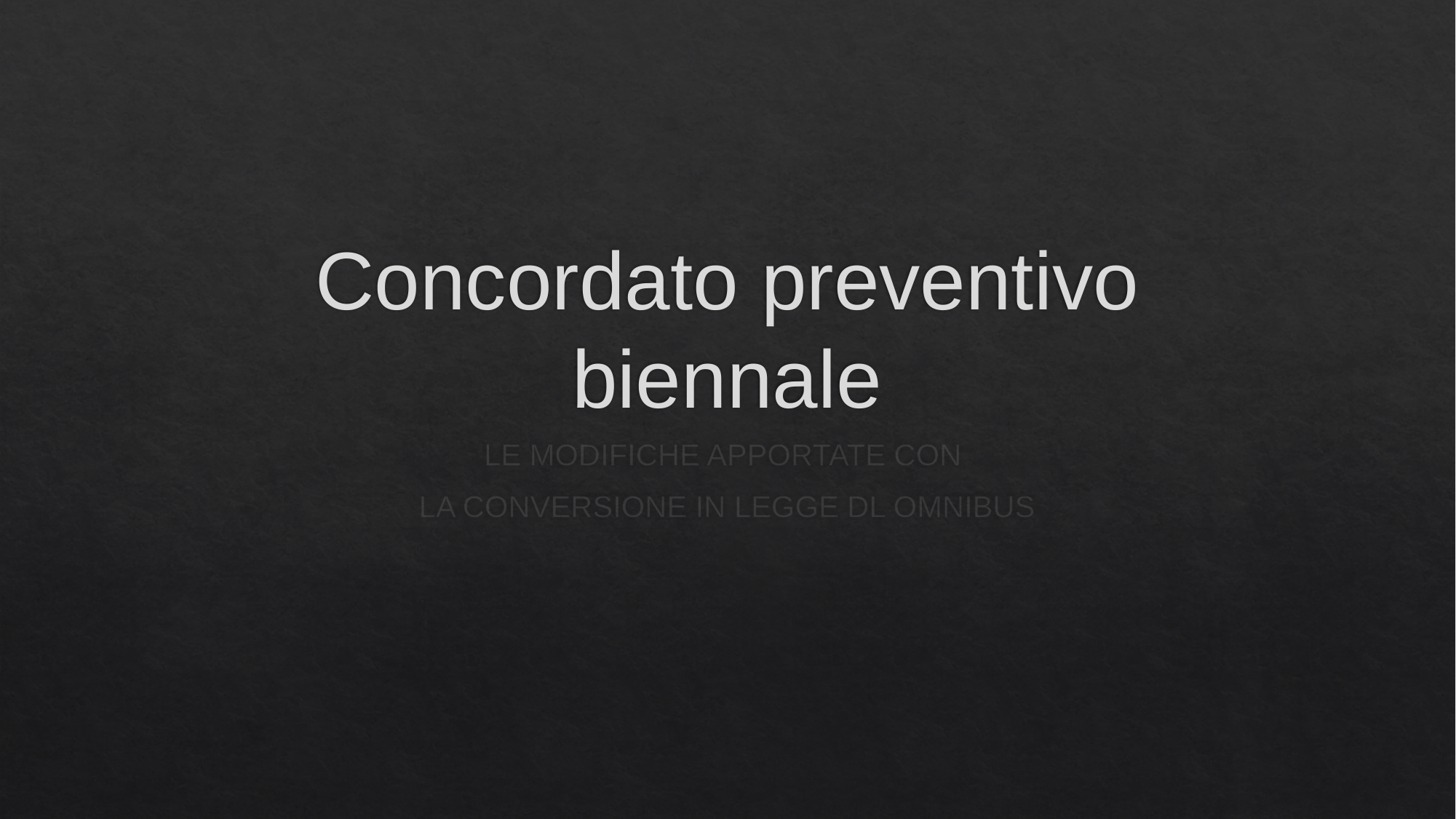

# Concordato preventivo biennale
LE MODIFICHE APPORTATE CON
LA CONVERSIONE IN LEGGE DL OMNIBUS